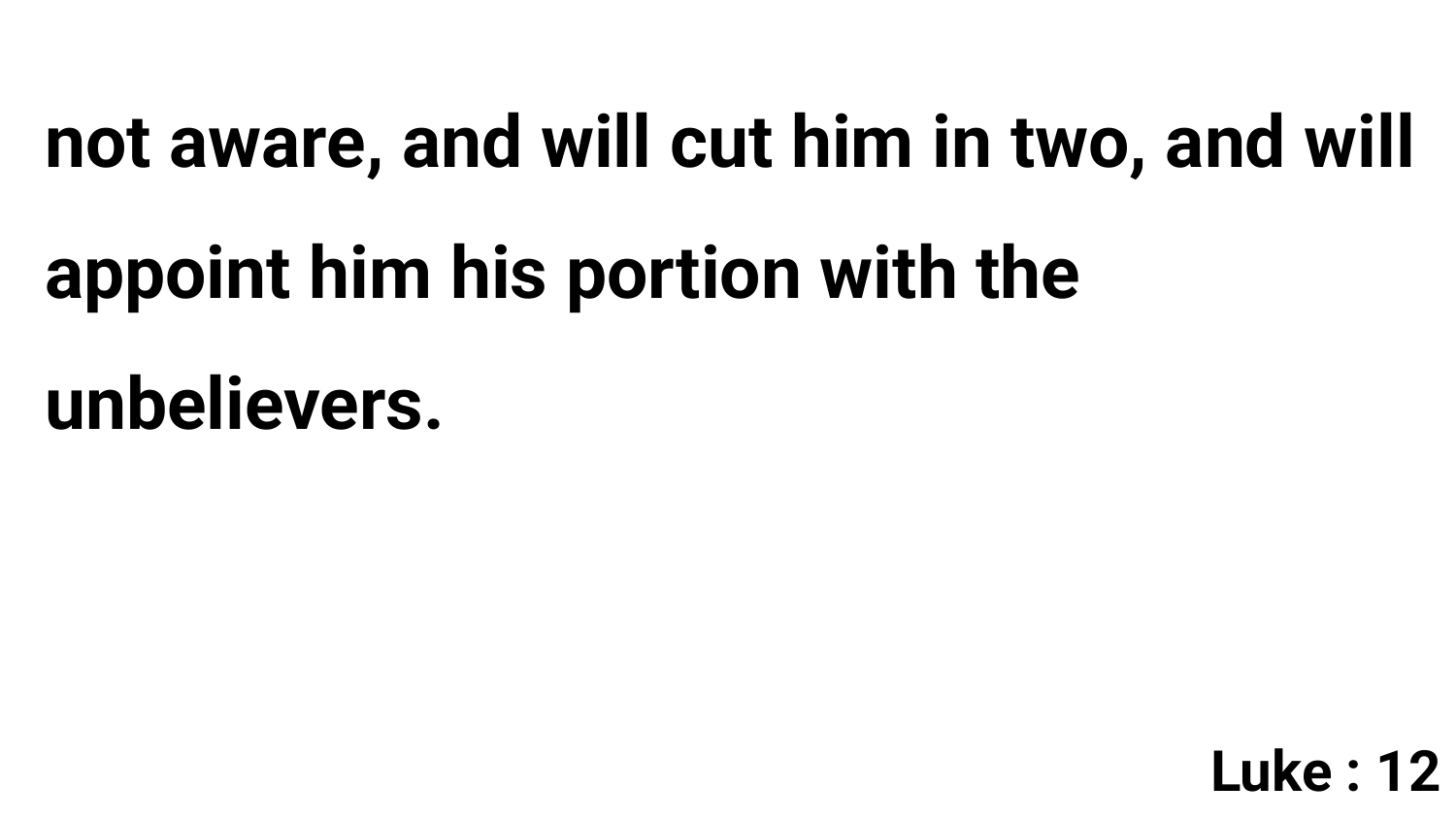

not aware, and will cut him in two, and will appoint him his portion with the unbelievers.
Luke : 12